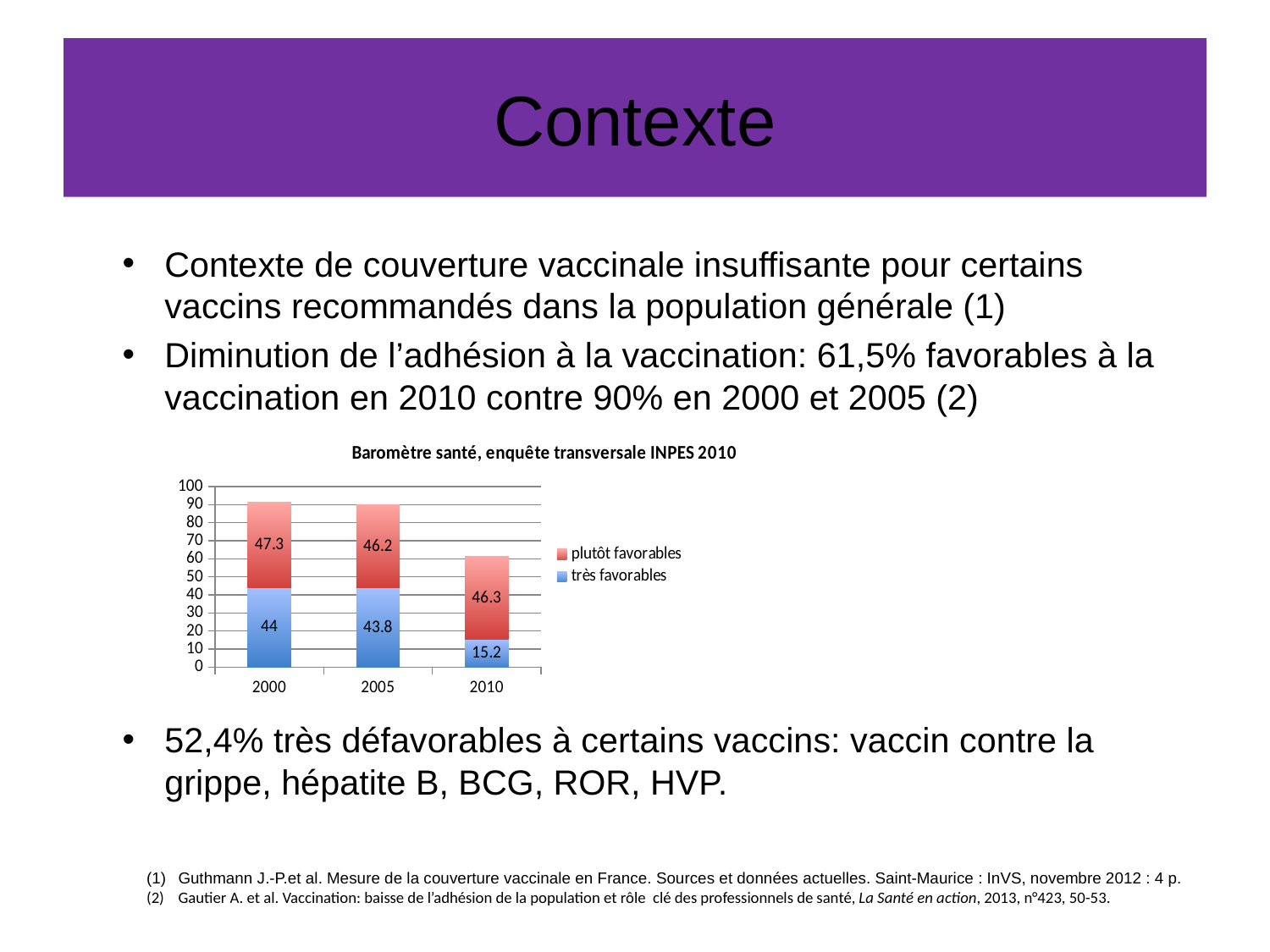

# Contexte
Contexte de couverture vaccinale insuffisante pour certains vaccins recommandés dans la population générale (1)
Diminution de l’adhésion à la vaccination: 61,5% favorables à la vaccination en 2010 contre 90% en 2000 et 2005 (2)

52,4% très défavorables à certains vaccins: vaccin contre la grippe, hépatite B, BCG, ROR, HVP.

### Chart: Baromètre santé, enquête transversale INPES 2010

| Category | très favorables | plutôt favorables |
|---|---|---|
| 2000 | 44.0 | 47.3 |
| 2005 | 43.8 | 46.2 |
| 2010 | 15.2 | 46.3 |
Guthmann J.-P.et al. Mesure de la couverture vaccinale en France. Sources et données actuelles. Saint-Maurice : InVS, novembre 2012 : 4 p.
Gautier A. et al. Vaccination: baisse de l’adhésion de la population et rôle  clé des professionnels de santé, La Santé en action, 2013, n°423, 50-53.